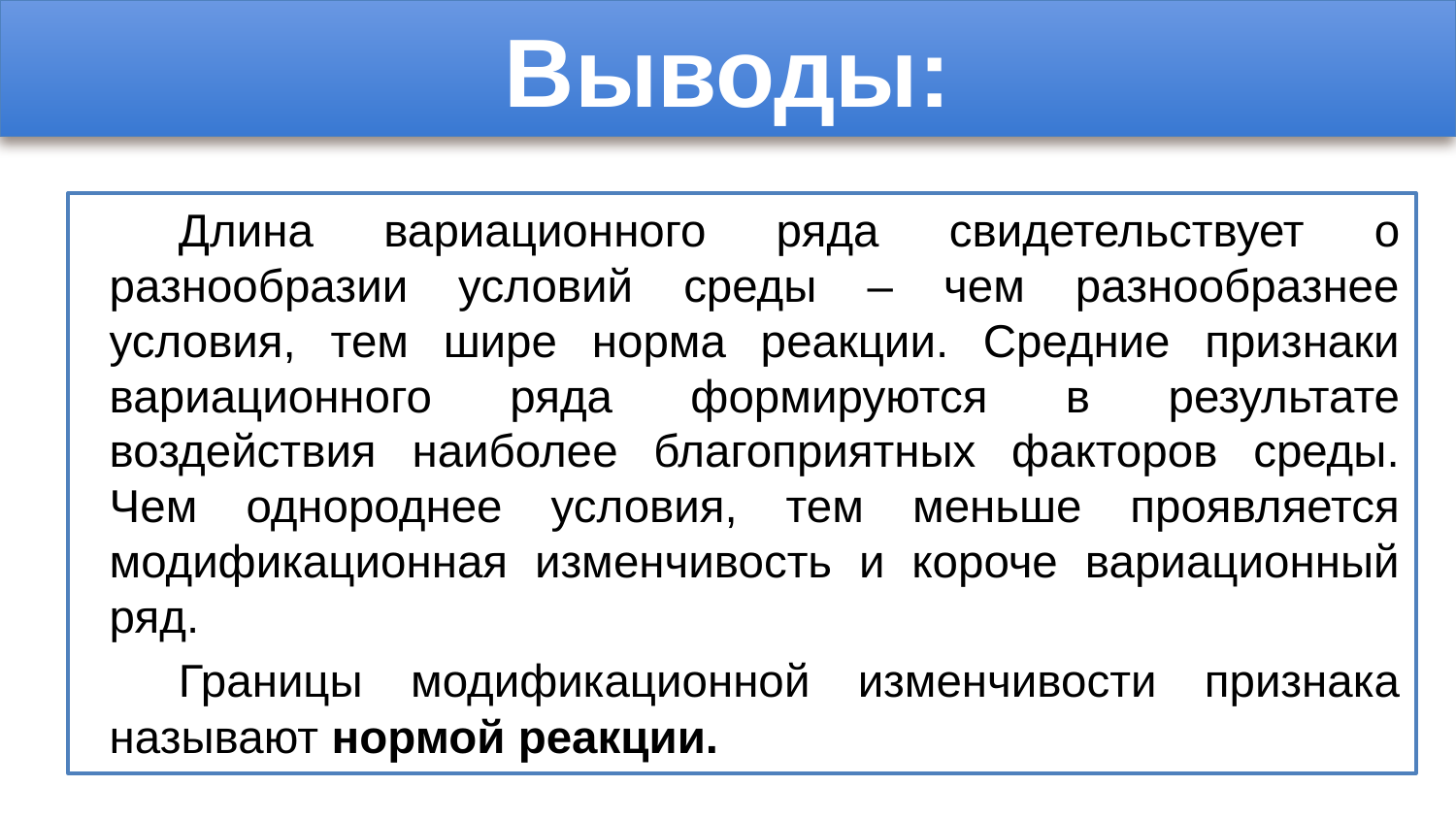

# Выводы:
Длина вариационного ряда свидетельствует о разнообразии условий среды – чем разнообразнее условия, тем шире норма реакции. Средние признаки вариационного ряда формируются в результате воздействия наиболее благоприятных факторов среды. Чем однороднее условия, тем меньше проявляется модификационная изменчивость и короче вариационный ряд.
Границы модификационной изменчивости признака называют нормой реакции.